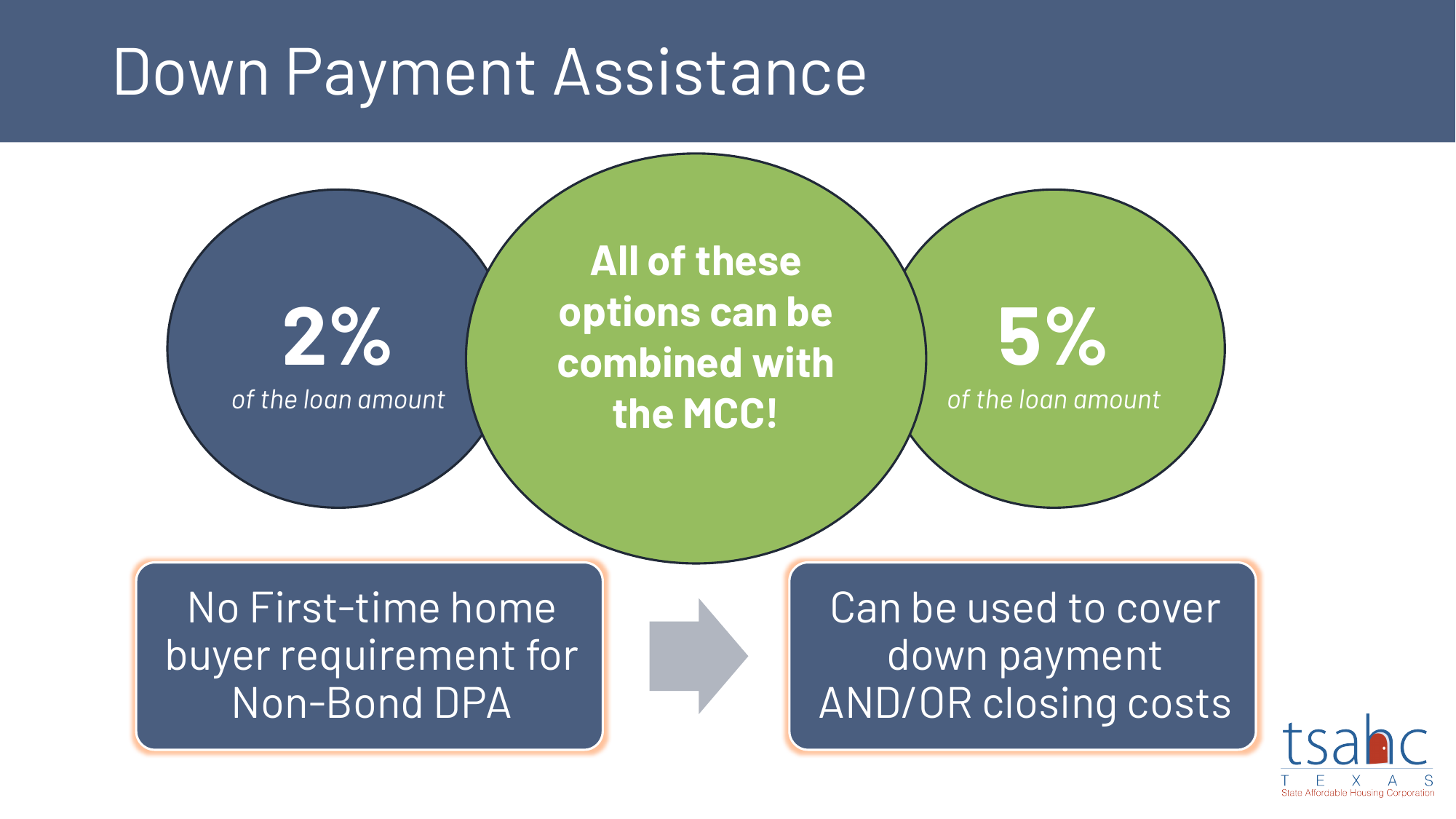

# Down Payment Assistance

All of these options can be combined with the MCC!

2%
of the loan amount

5%
of the loan amount

No DPA
0%
of the loan amount

No First-time home buyer requirement for Non-Bond DPA

Can be used to cover down payment AND/OR closing costs